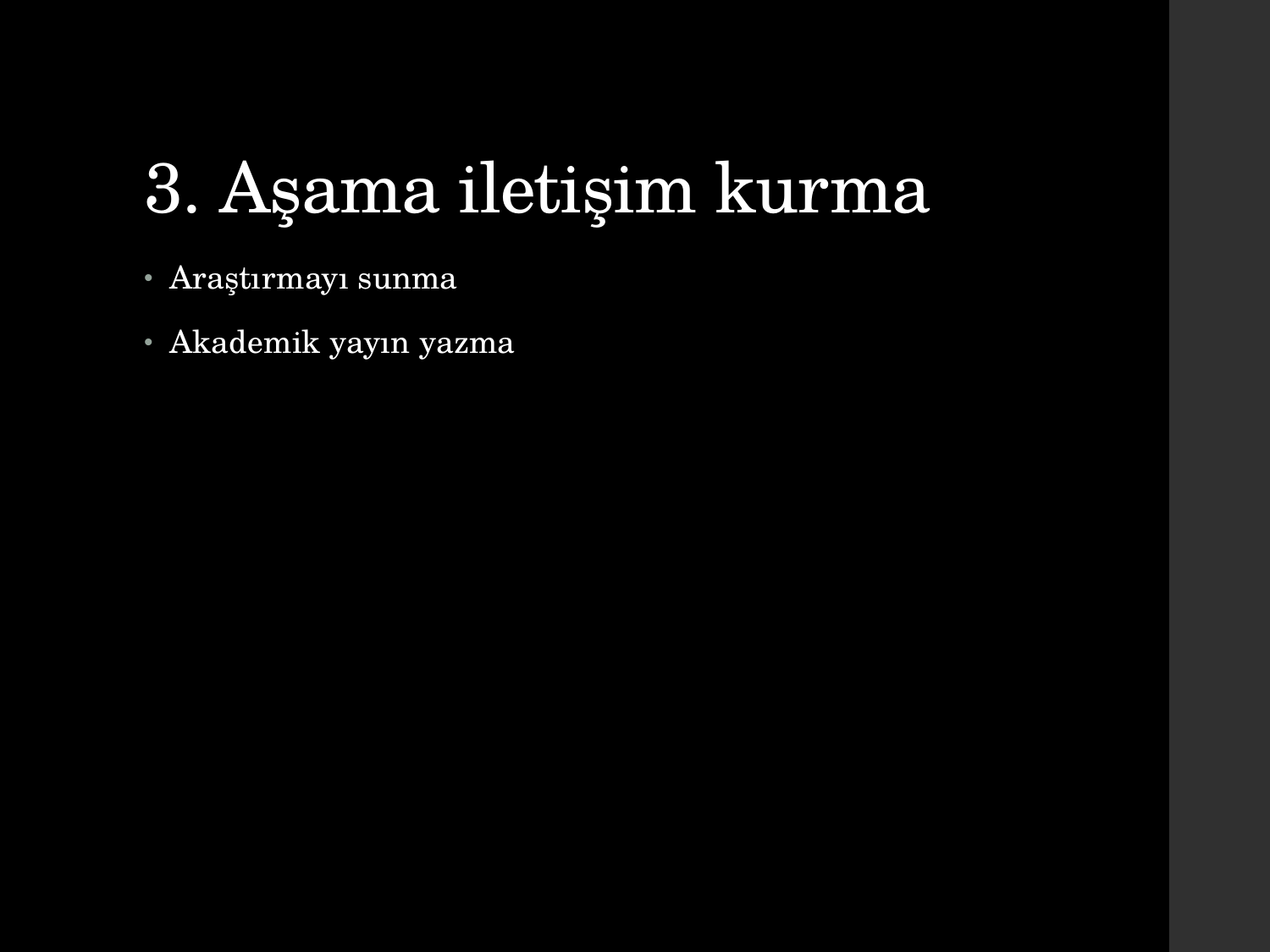

# 3. Aşama iletişim kurma
Araştırmayı sunma
Akademik yayın yazma